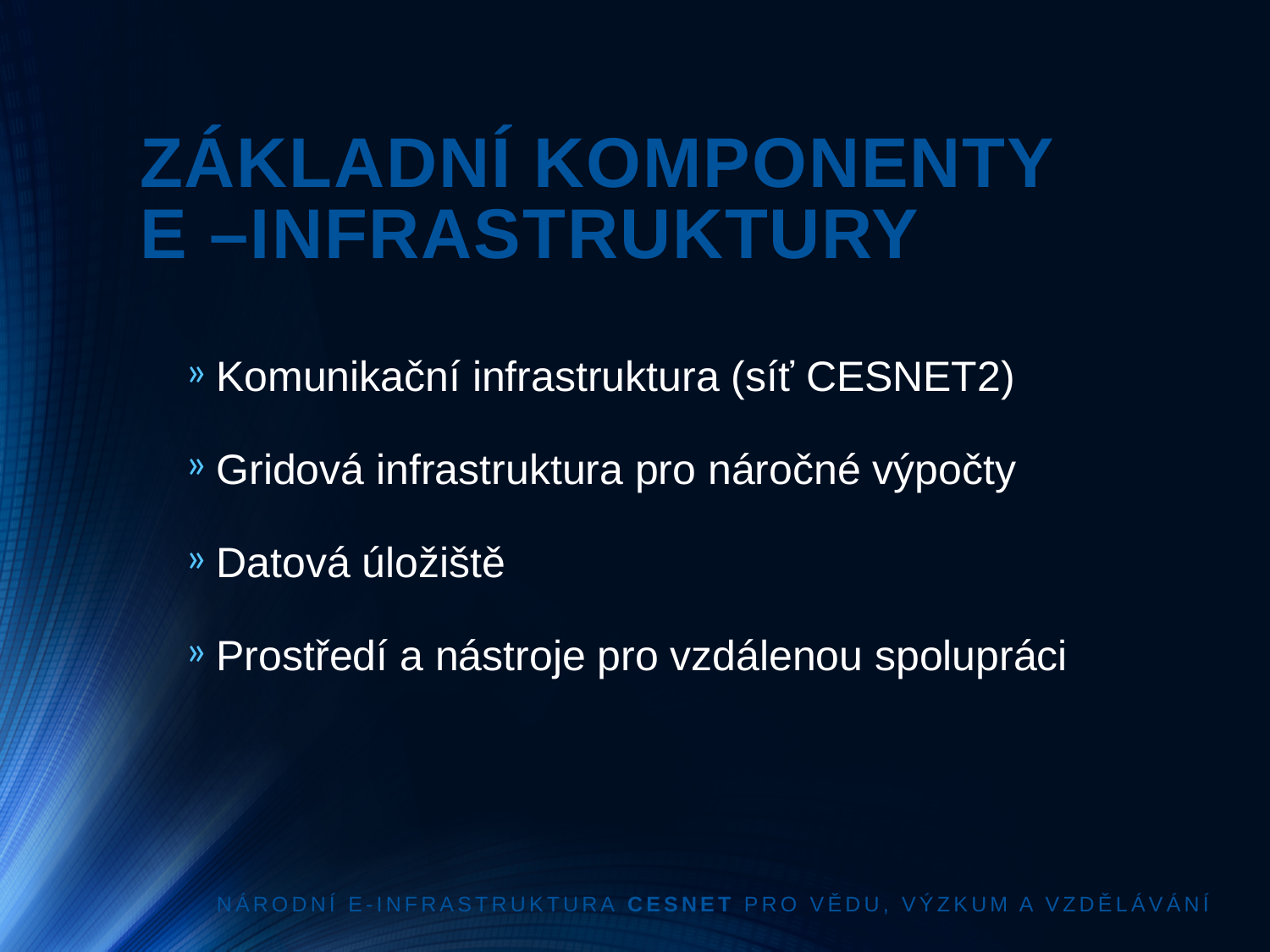

# ZÁKLADNÍ KOMPONENTY E –INFRASTRUKTURY
Komunikační infrastruktura (síť CESNET2)
Gridová infrastruktura pro náročné výpočty
Datová úložiště
Prostředí a nástroje pro vzdálenou spolupráci

Národní e-infrastruktura CESNET pro vědu, výzkum a vzdělávání